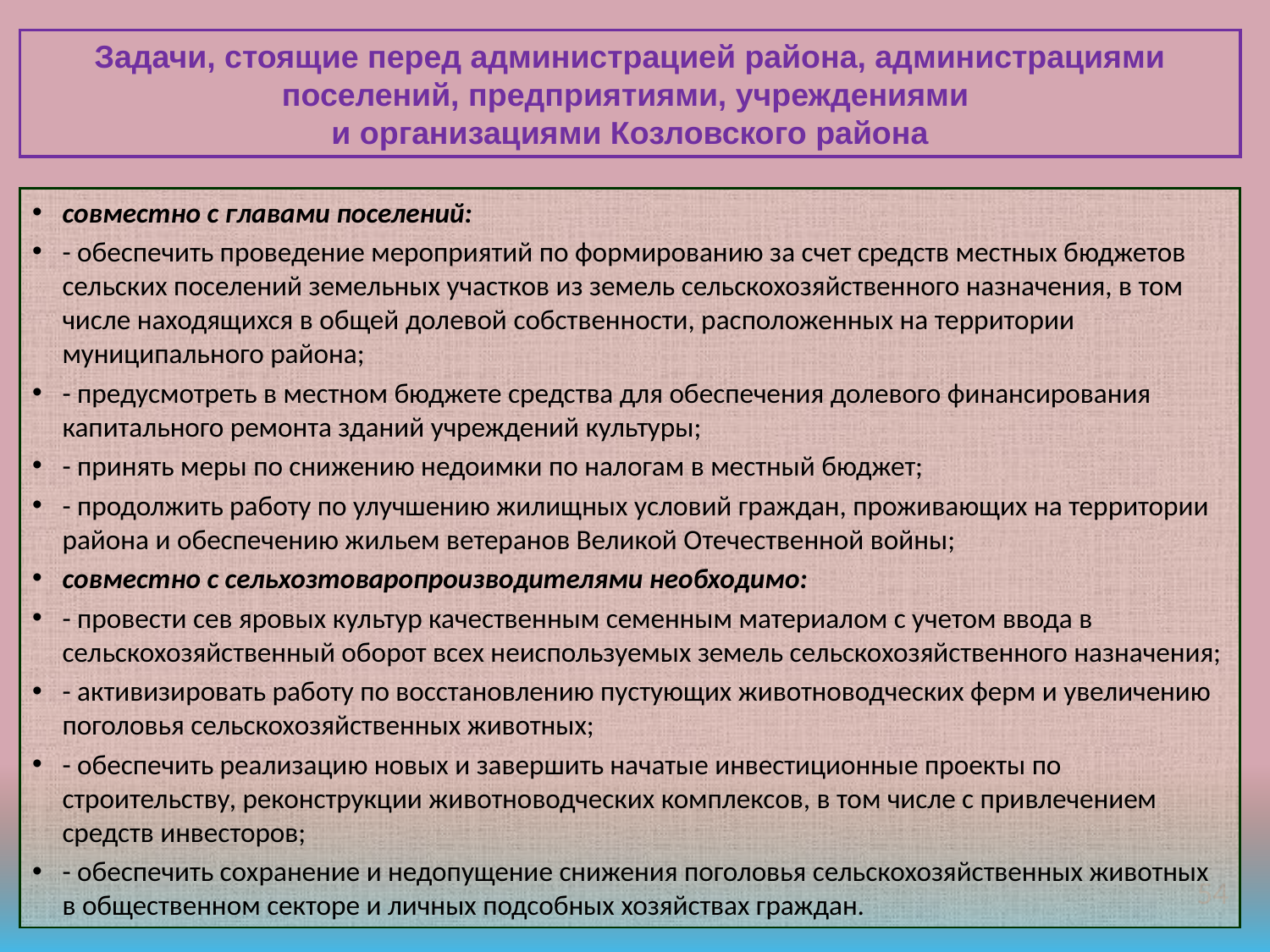

Задачи, стоящие перед администрацией района, администрациями поселений, предприятиями, учреждениями
и организациями Козловского района
совместно с главами поселений:
- обеспечить проведение мероприятий по формированию за счет средств местных бюджетов сельских поселений земельных участков из земель сельскохозяйственного назначения, в том числе находящихся в общей долевой собственности, расположенных на территории муниципального района;
- предусмотреть в местном бюджете средства для обеспечения долевого финансирования капитального ремонта зданий учреждений культуры;
- принять меры по снижению недоимки по налогам в местный бюджет;
- продолжить работу по улучшению жилищных условий граждан, проживающих на территории района и обеспечению жильем ветеранов Великой Отечественной войны;
совместно с сельхозтоваропроизводителями необходимо:
- провести сев яровых культур качественным семенным материалом с учетом ввода в сельскохозяйственный оборот всех неиспользуемых земель сельскохозяйственного назначения;
- активизировать работу по восстановлению пустующих животноводческих ферм и увеличению поголовья сельскохозяйственных животных;
- обеспечить реализацию новых и завершить начатые инвестиционные проекты по строительству, реконструкции животноводческих комплексов, в том числе с привлечением средств инвесторов;
- обеспечить сохранение и недопущение снижения поголовья сельскохозяйственных животных в общественном секторе и личных подсобных хозяйствах граждан.

54